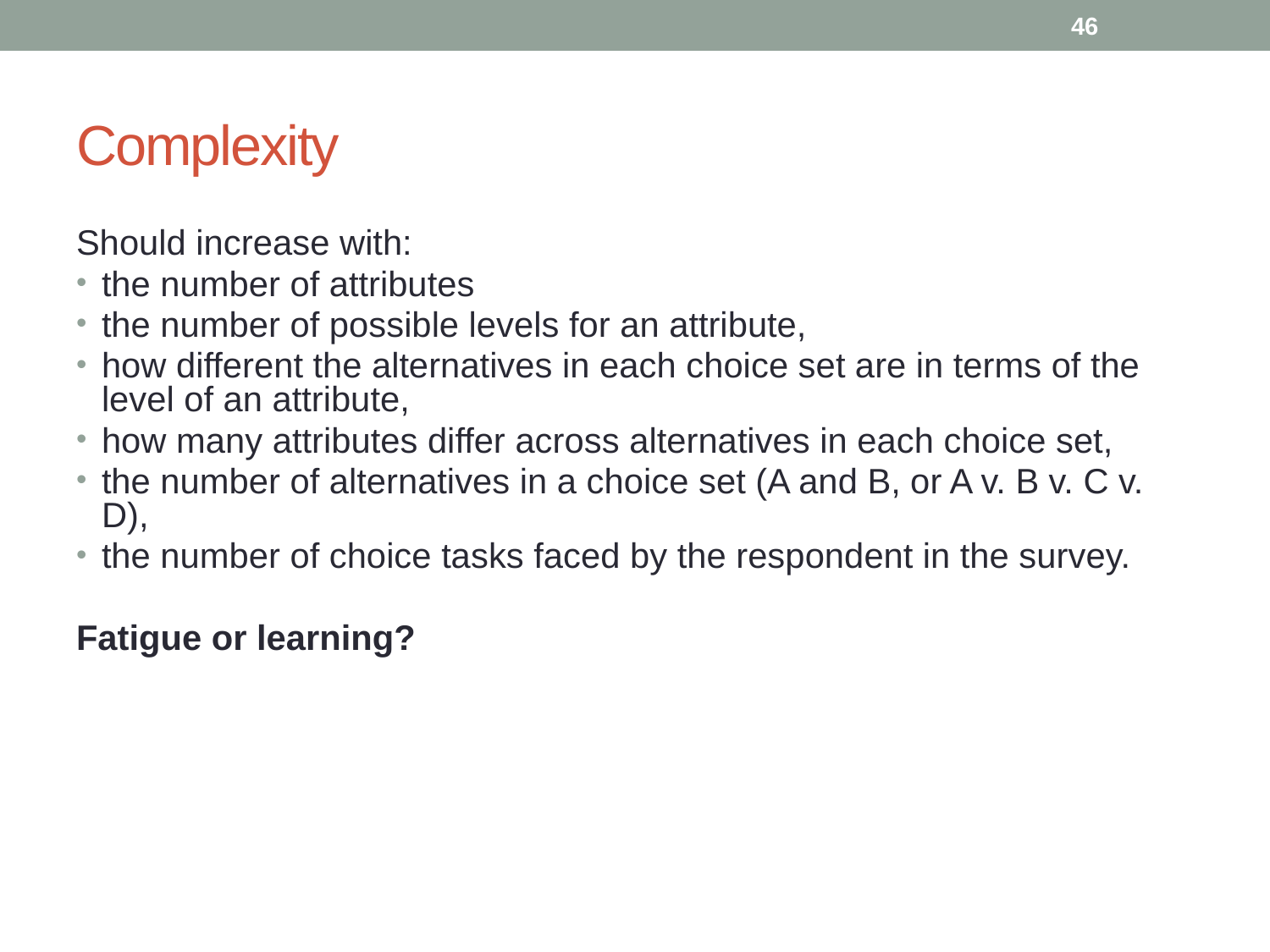

46
# Complexity
Should increase with:
the number of attributes
the number of possible levels for an attribute,
how different the alternatives in each choice set are in terms of the level of an attribute,
how many attributes differ across alternatives in each choice set,
the number of alternatives in a choice set (A and B, or A v. B v. C v. D),
the number of choice tasks faced by the respondent in the survey.

Fatigue or learning?